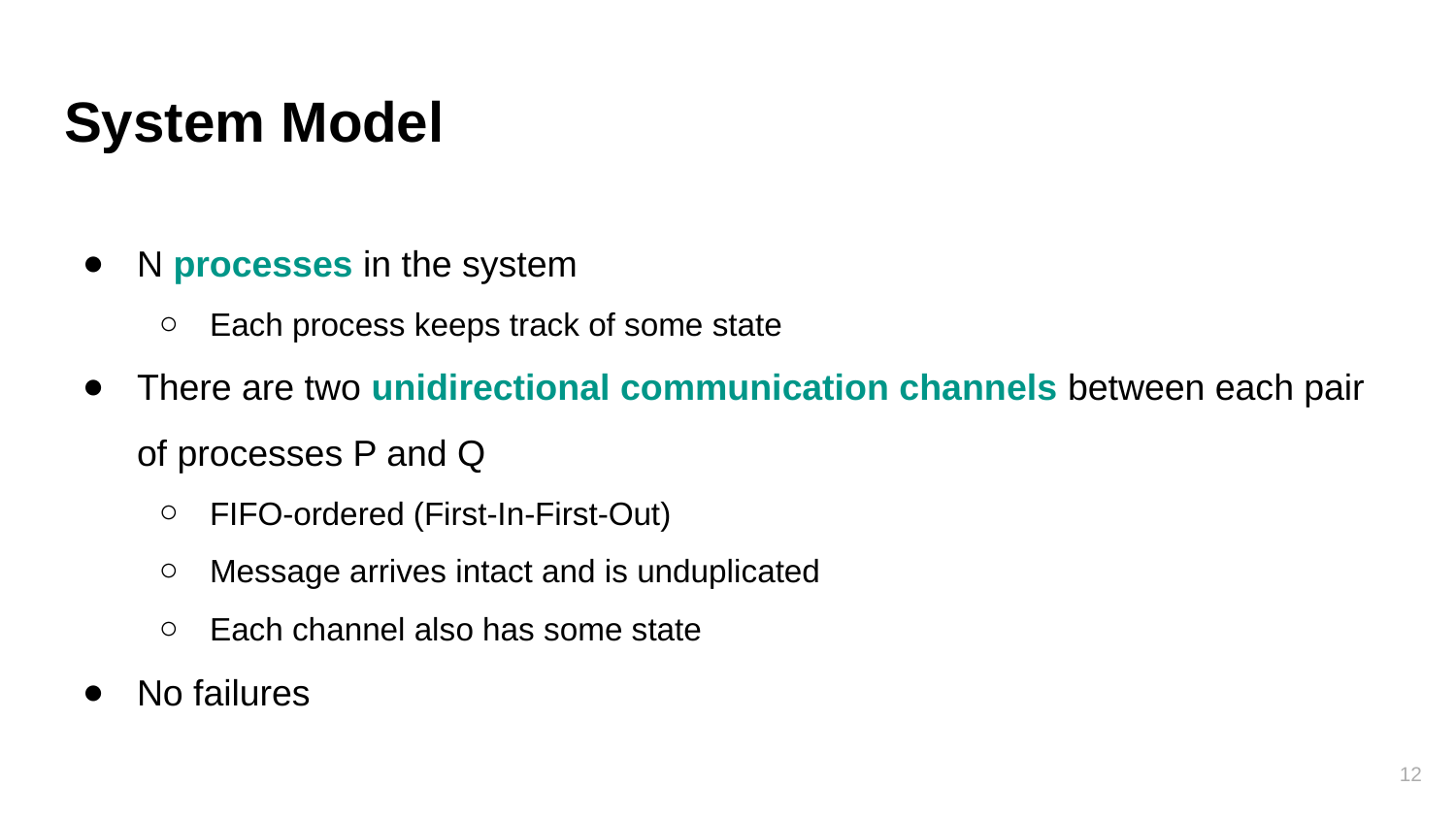

# System Model
N processes in the system
Each process keeps track of some state
There are two unidirectional communication channels between each pair of processes P and Q
FIFO-ordered (First-In-First-Out)
Message arrives intact and is unduplicated
Each channel also has some state
No failures

12